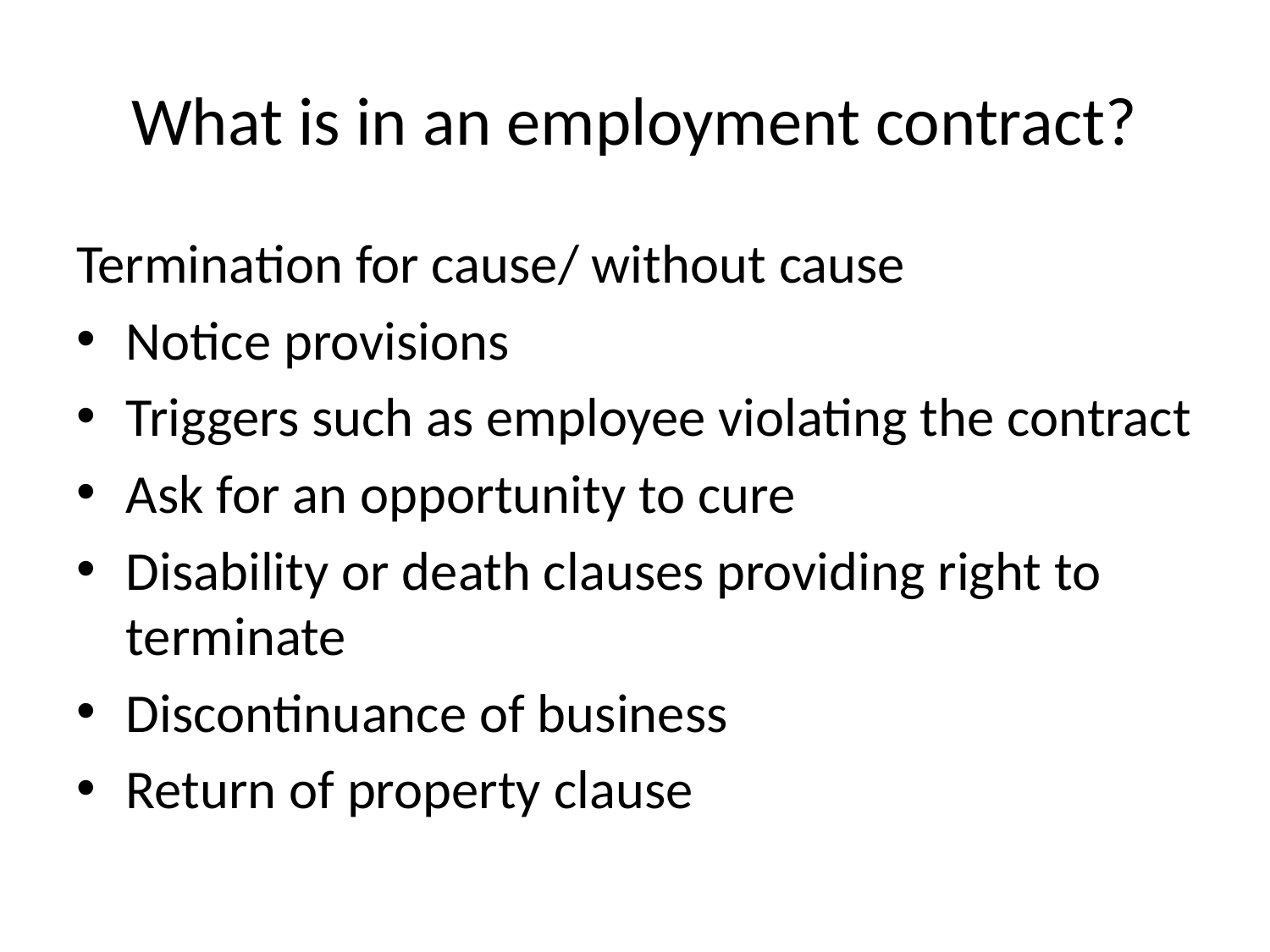

# What is in an employment contract?
Termination for cause/ without cause
Notice provisions
Triggers such as employee violating the contract
Ask for an opportunity to cure
Disability or death clauses providing right to terminate
Discontinuance of business
Return of property clause